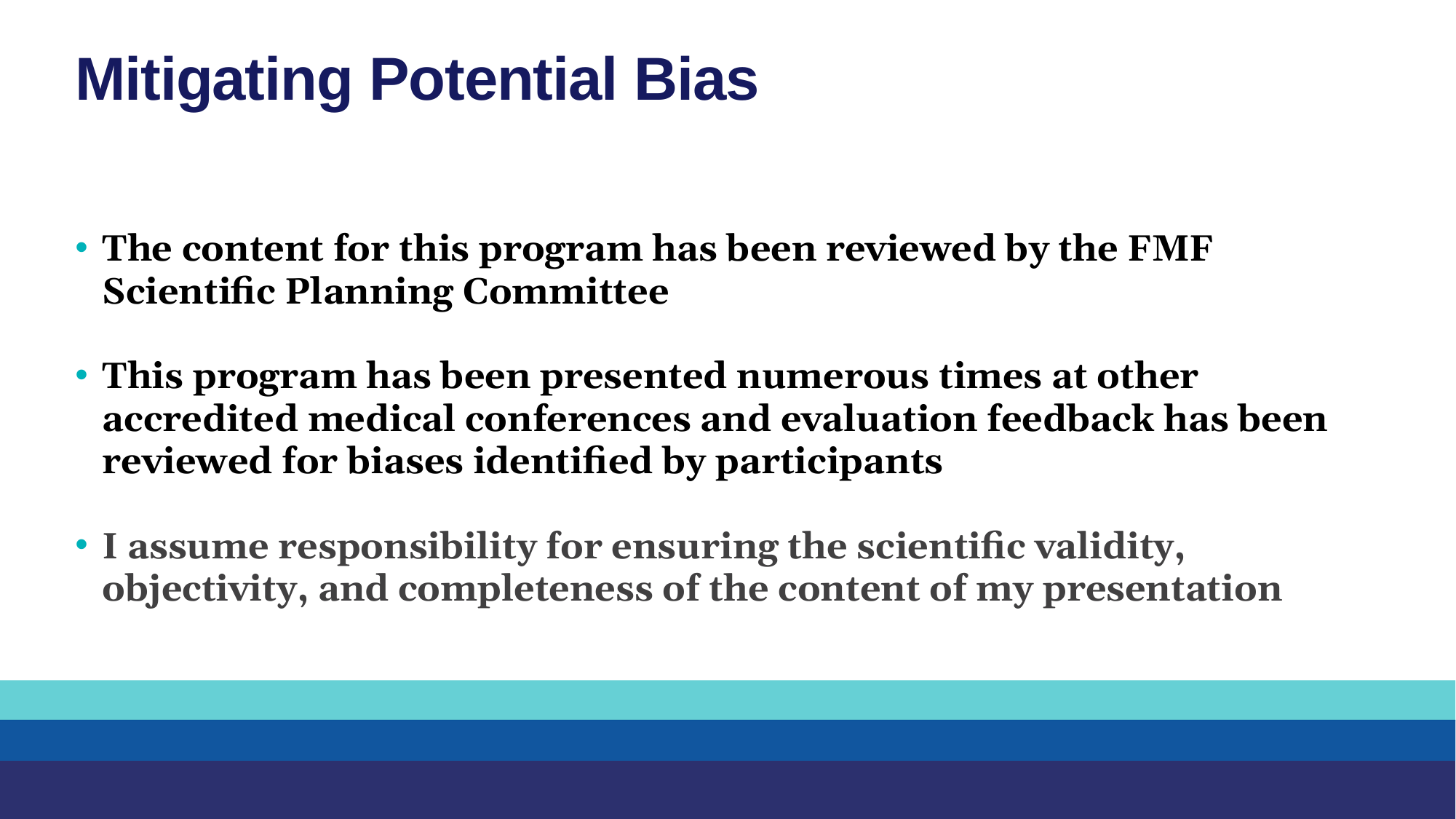

# Mitigating Potential Bias

The content for this program has been reviewed by the FMF Scientific Planning Committee

This program has been presented numerous times at other accredited medical conferences and evaluation feedback has been reviewed for biases identified by participants

I assume responsibility for ensuring the scientific validity, objectivity, and completeness of the content of my presentation